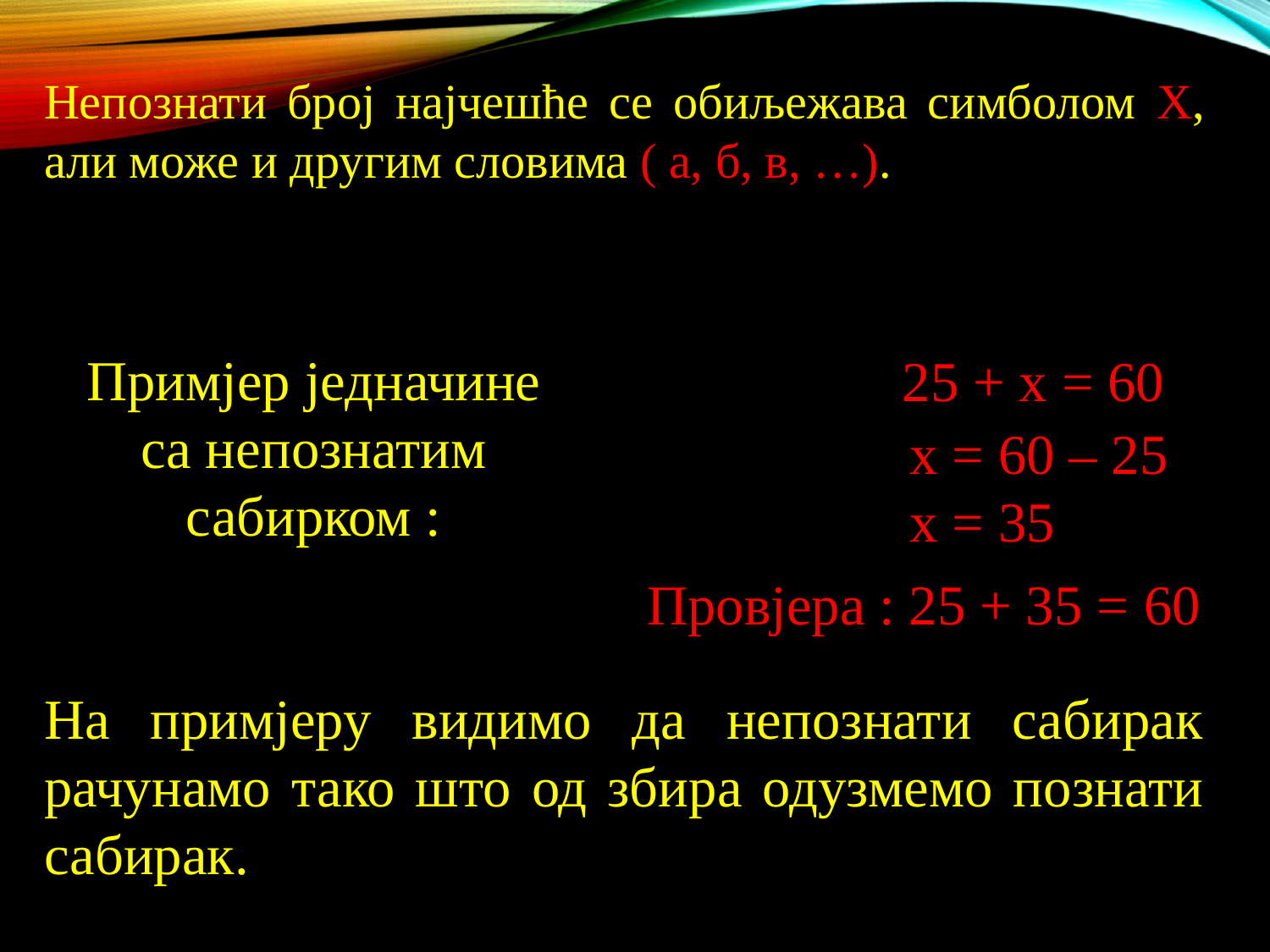

Непознати број најчешће се обиљежава симболом Х, али може и другим словима ( а, б, в, …).
Примјер једначине са непознатим сабирком :
25 + х = 60
             х = 60 – 25
     х = 35
Провјера : 25 + 35 = 60
На примјеру видимо да непознати сабирак рачунамо тако што од збира одузмемо познати сабирак.